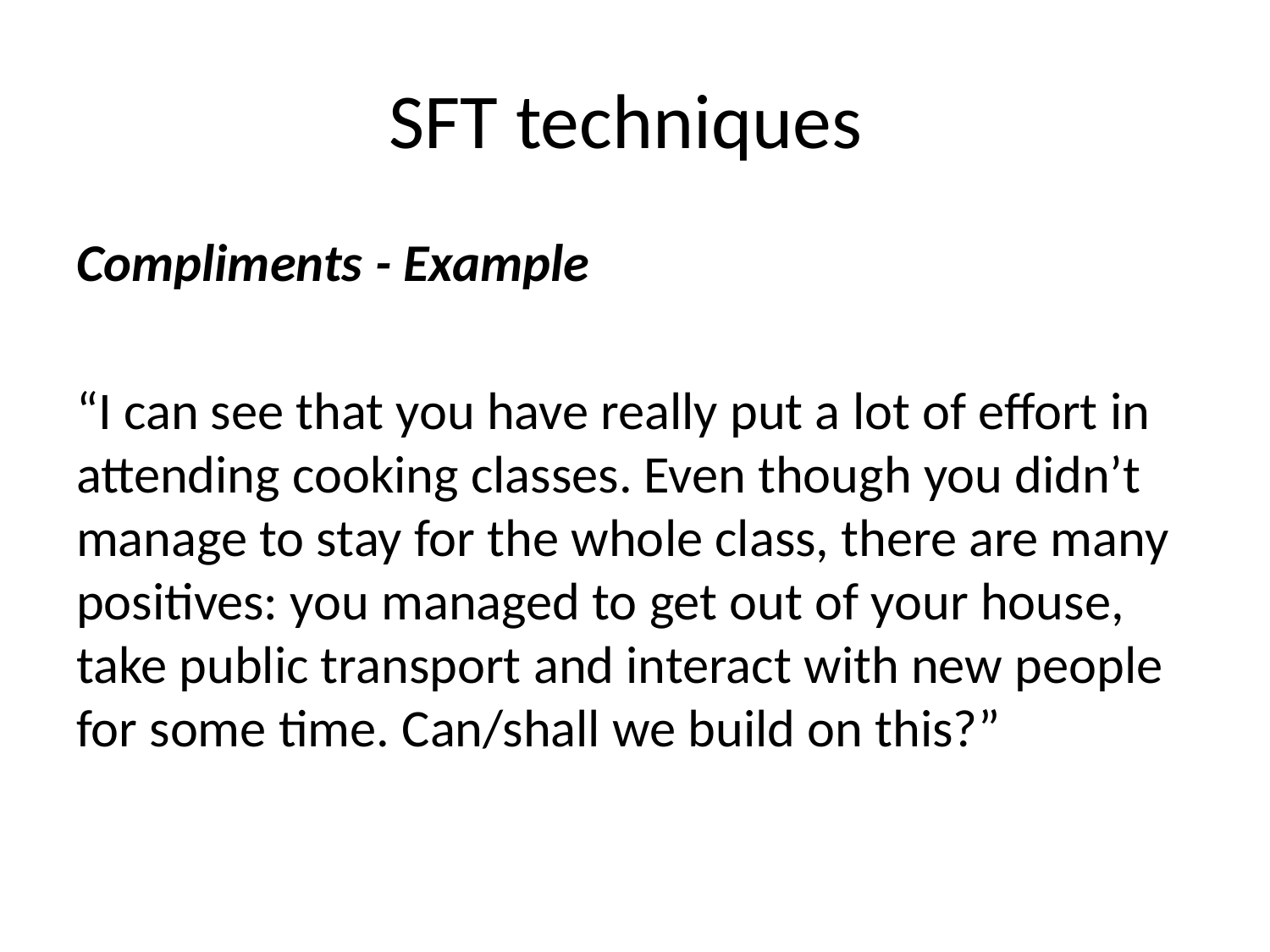

# SFT techniques
Compliments - Example

“I can see that you have really put a lot of effort in attending cooking classes. Even though you didn’t manage to stay for the whole class, there are many positives: you managed to get out of your house, take public transport and interact with new people for some time. Can/shall we build on this?”